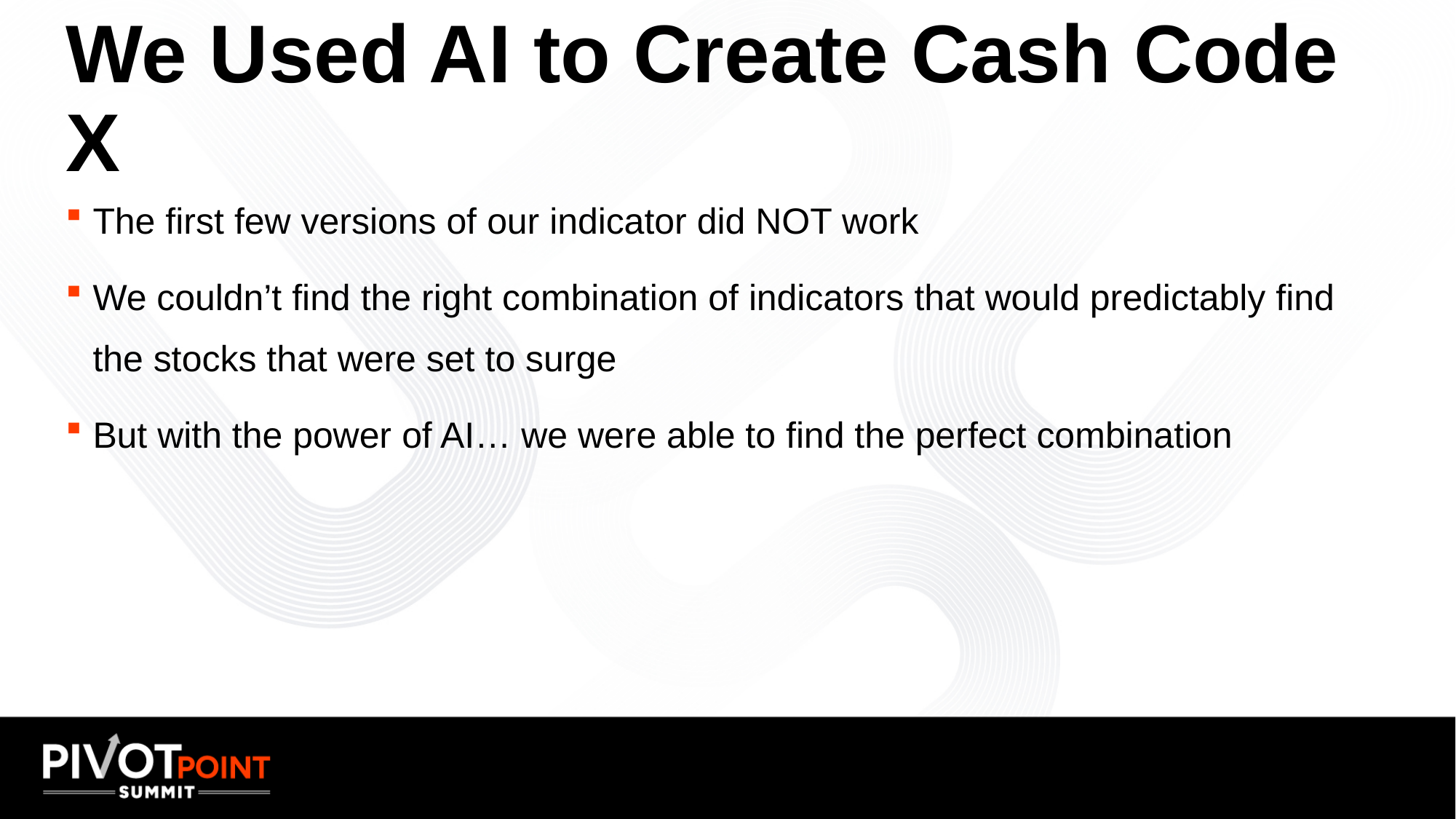

# We Used AI to Create Cash Code X
The first few versions of our indicator did NOT work
We couldn’t find the right combination of indicators that would predictably find the stocks that were set to surge
But with the power of AI… we were able to find the perfect combination